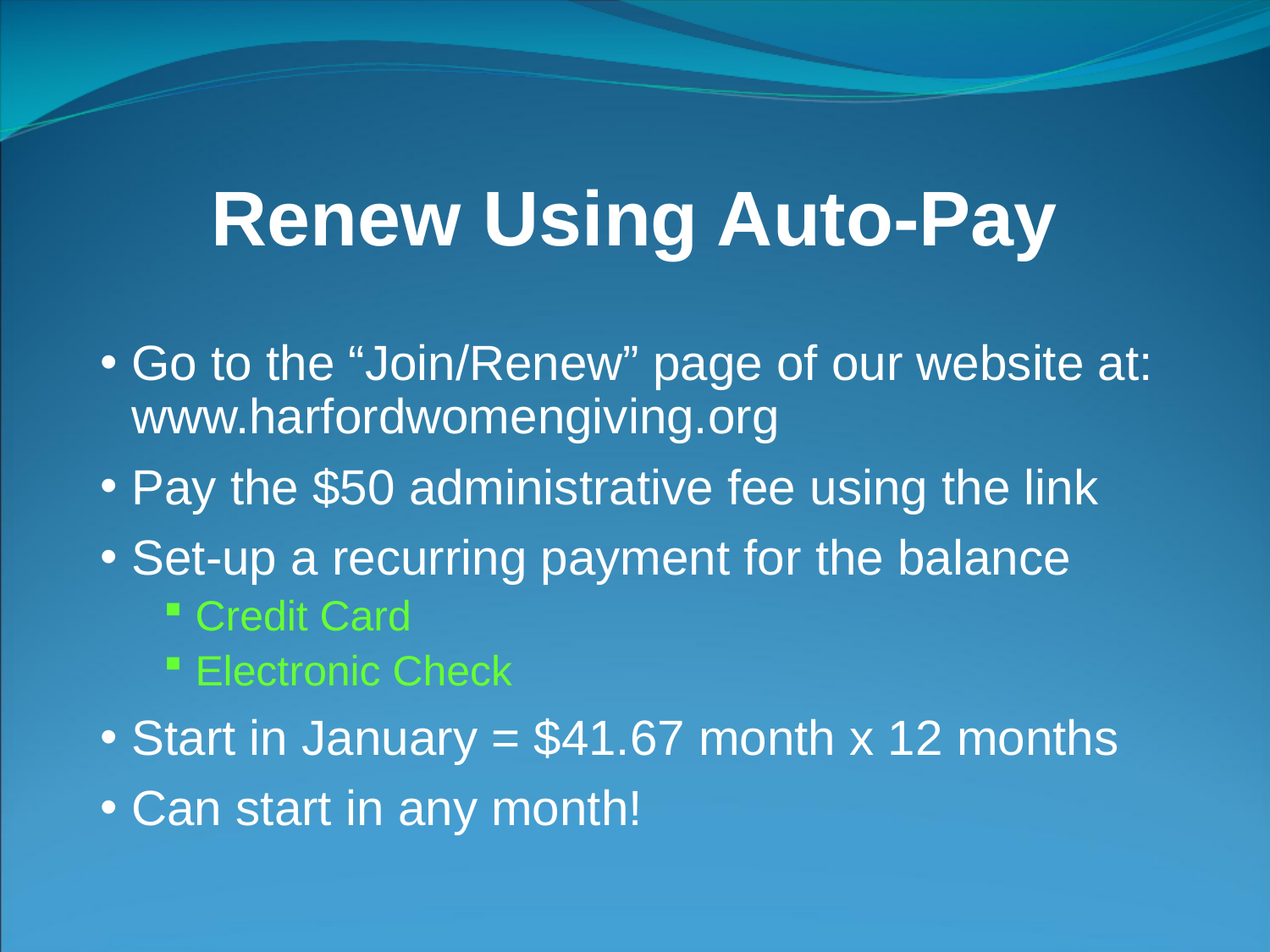

# Renew Using Auto-Pay
Go to the “Join/Renew” page of our website at: www.harfordwomengiving.org
Pay the $50 administrative fee using the link
Set-up a recurring payment for the balance
Credit Card
Electronic Check
Start in January = $41.67 month x 12 months
Can start in any month!